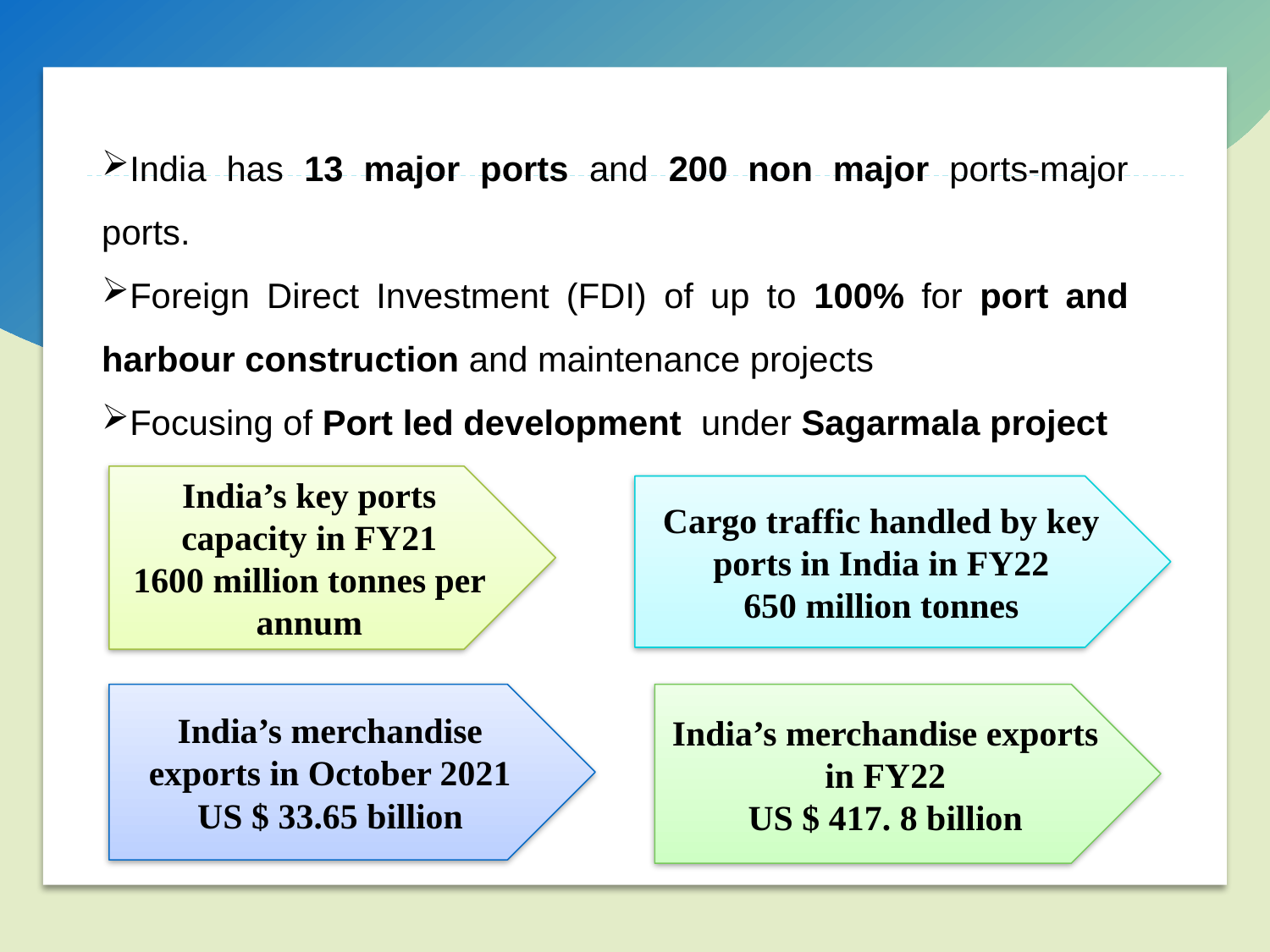

India has 13 major ports and 200 non major ports-major ports.
Foreign Direct Investment (FDI) of up to 100% for port and harbour construction and maintenance projects
Focusing of Port led development  under Sagarmala project
India’s key ports capacity in FY21
1600 million tonnes per annum
Cargo traffic handled by key ports in India in FY22
650 million tonnes
India’s merchandise exports in October 2021
US $ 33.65 billion
India’s merchandise exports in FY22
US $ 417. 8 billion